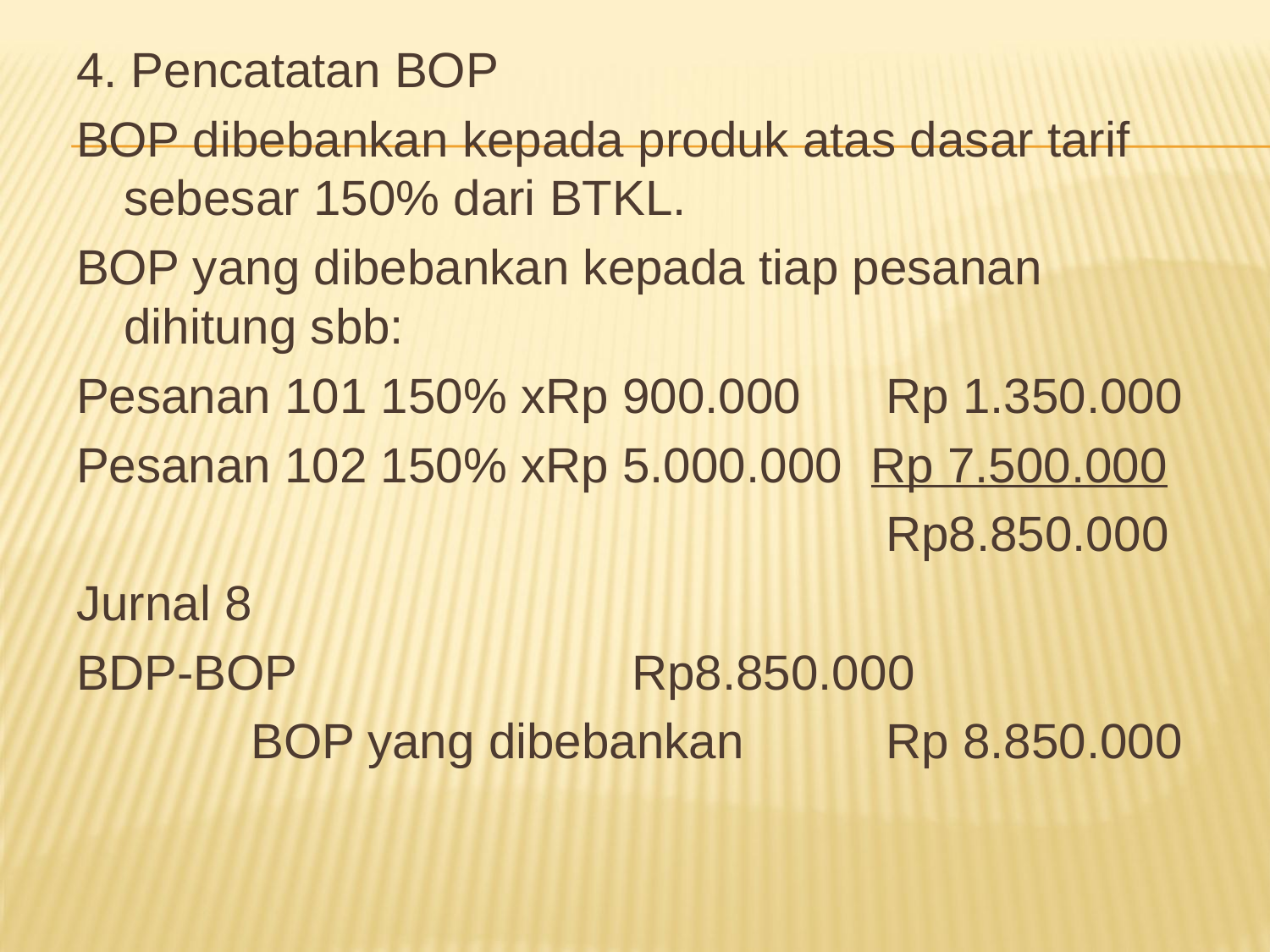

4. Pencatatan BOP
BOP dibebankan kepada produk atas dasar tarif sebesar 150% dari BTKL.
BOP yang dibebankan kepada tiap pesanan dihitung sbb:
Pesanan 101 150% xRp 900.000	Rp 1.350.000
Pesanan 102 150% xRp 5.000.000  Rp 7.500.000
							Rp8.850.000
Jurnal 8
BDP-BOP			Rp8.850.000
		BOP yang dibebankan		Rp 8.850.000